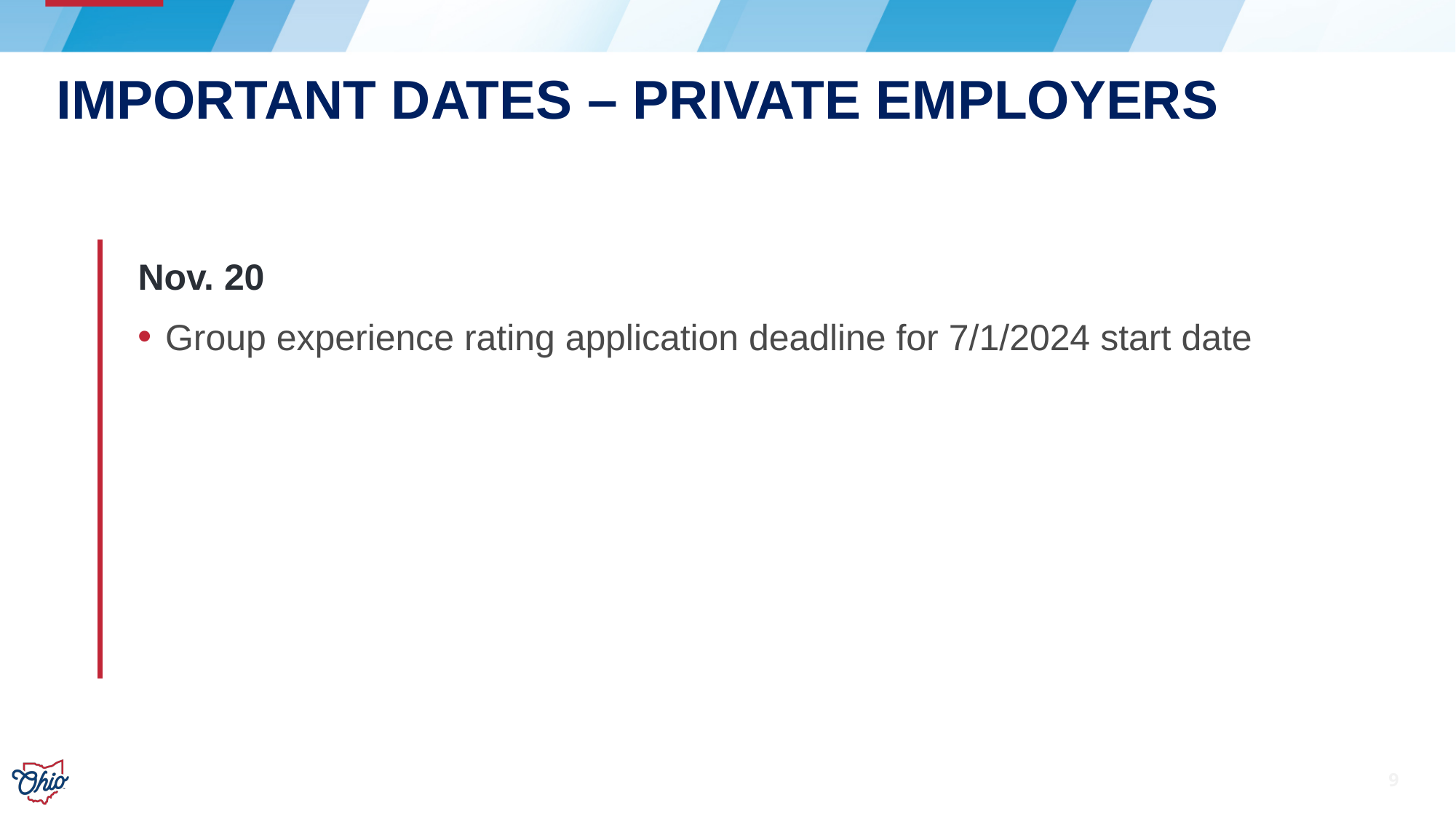

# Important Dates – Private Employers
Nov. 20
Group experience rating application deadline for 7/1/2024 start date
9